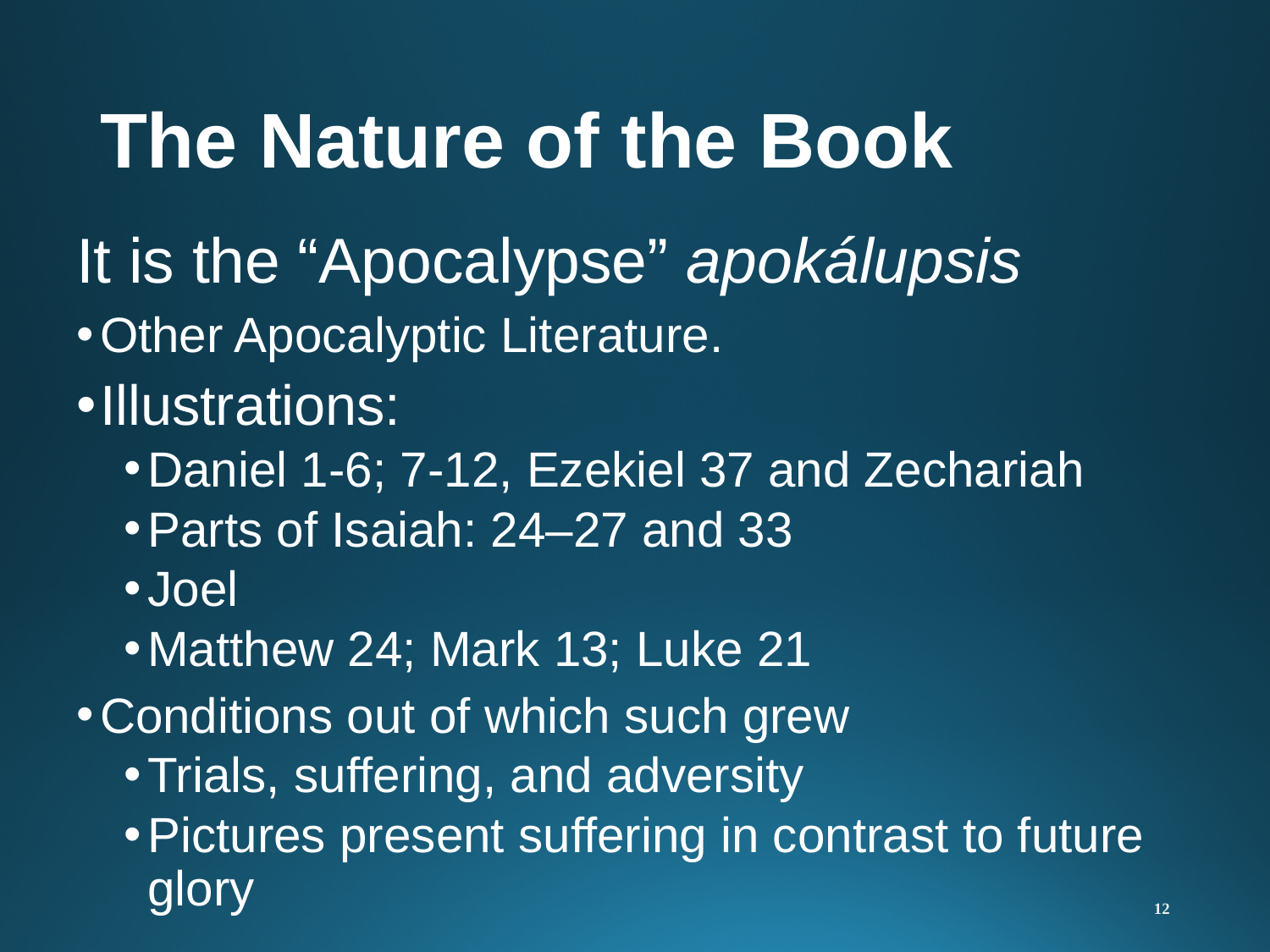

# The Nature of the Book
It is the “Apocalypse” apokálupsis
Other Apocalyptic Literature.
Illustrations:
Daniel 1-6; 7-12, Ezekiel 37 and Zechariah
Parts of Isaiah: 24–27 and 33
Joel
Matthew 24; Mark 13; Luke 21
Conditions out of which such grew
Trials, suffering, and adversity
Pictures present suffering in contrast to future glory
12